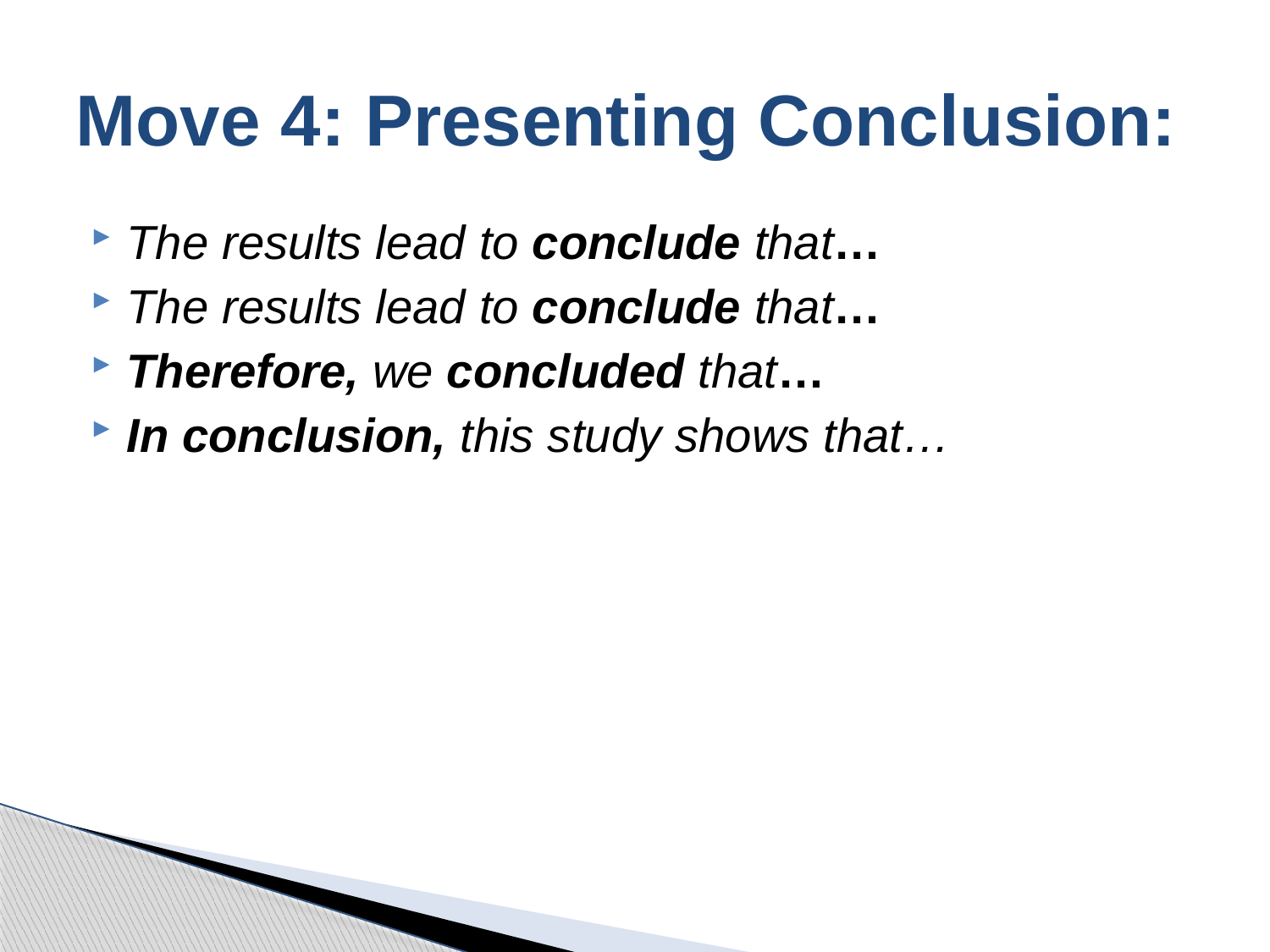

# Move 4: Presenting Conclusion:
The results lead to conclude that…
The results lead to conclude that…
Therefore, we concluded that…
In conclusion, this study shows that…